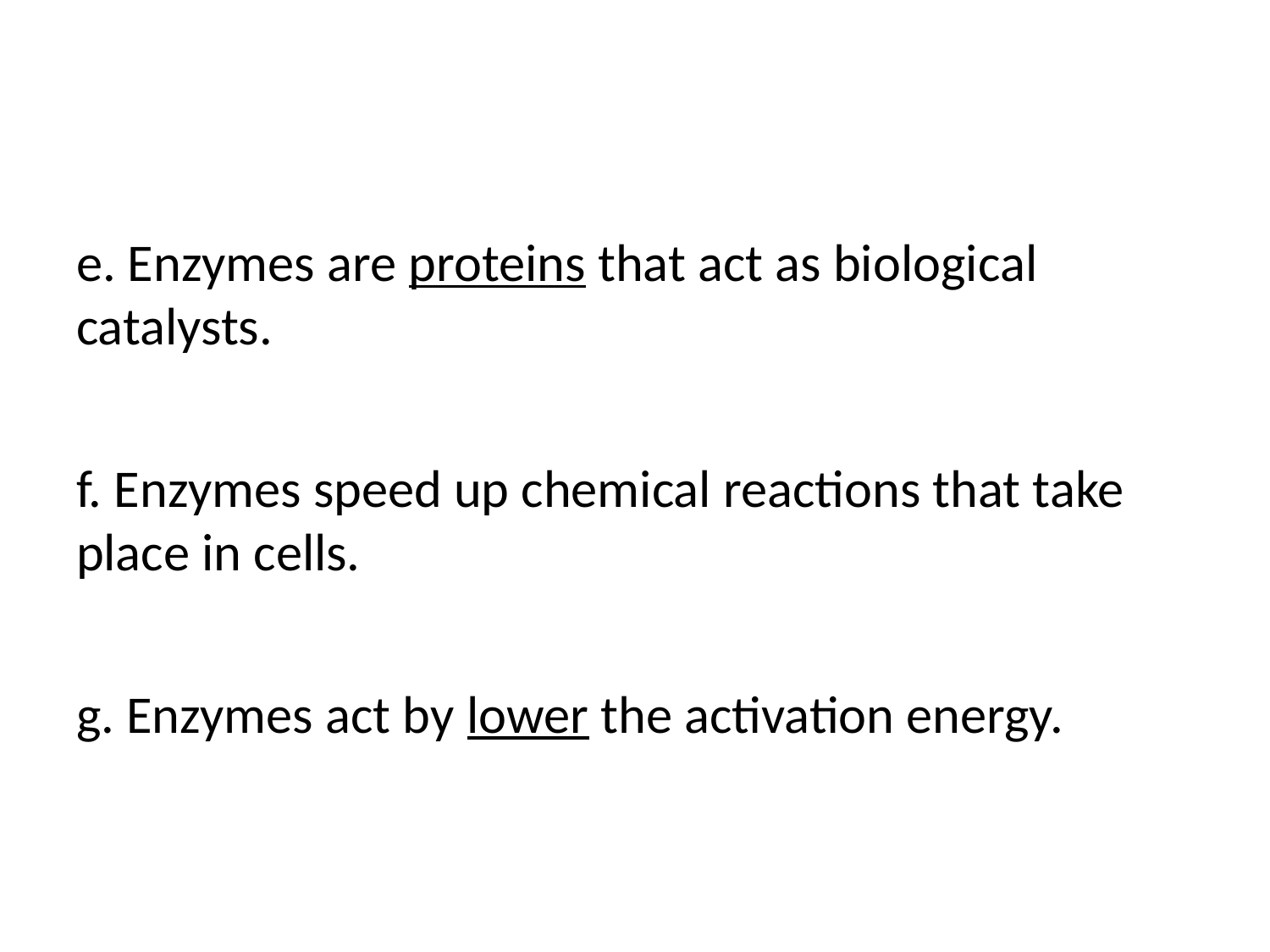

#
e. Enzymes are proteins that act as biological catalysts.

f. Enzymes speed up chemical reactions that take place in cells.

g. Enzymes act by lower the activation energy.